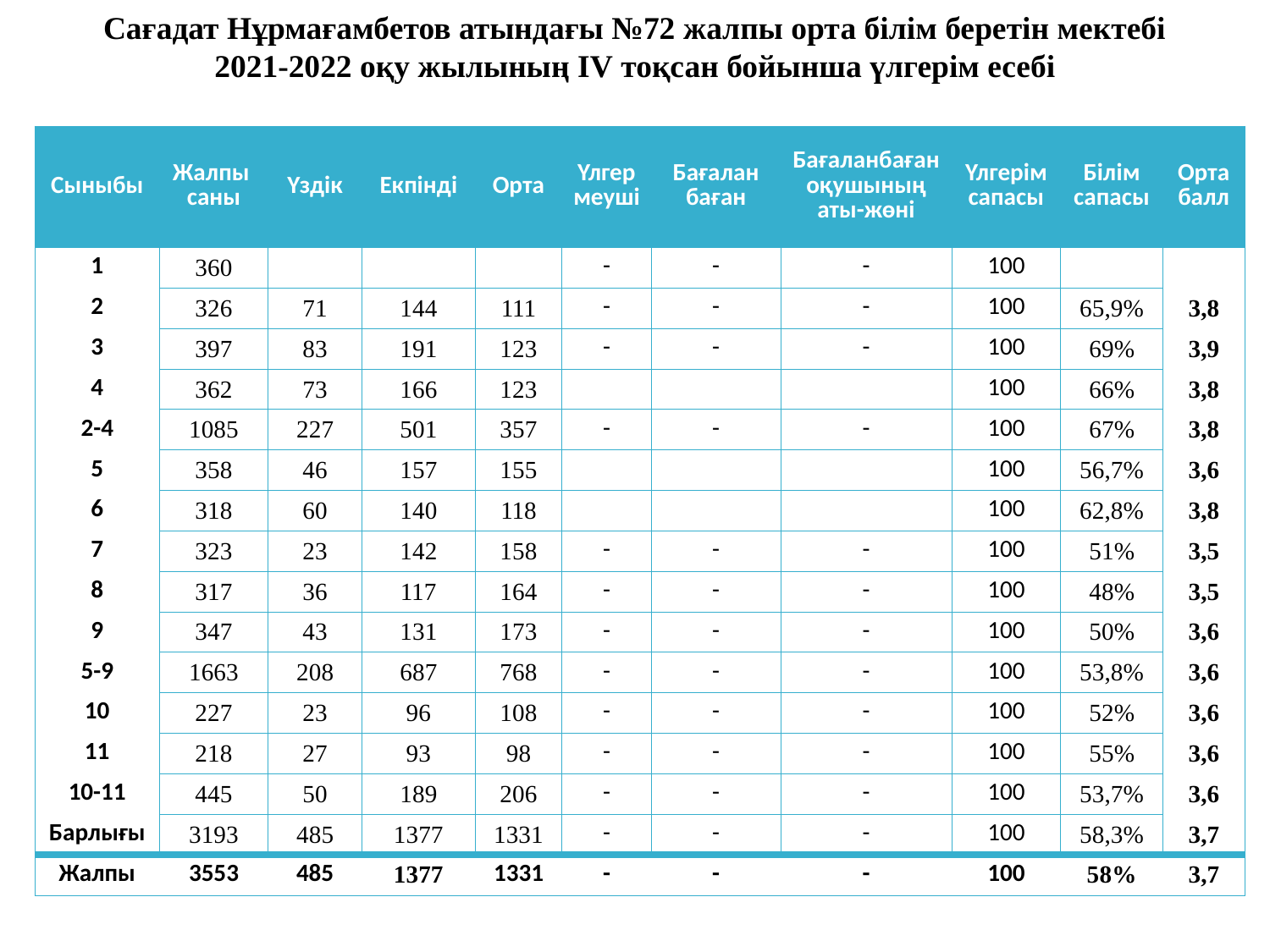

Сағадат Нұрмағамбетов атындағы №72 жалпы орта білім беретін мектебі
2021-2022 оқу жылының ІV тоқсан бойынша үлгерім есебі
| Сыныбы | Жалпы саны | Үздік | Екпінді | Орта | Үлгер меуші | Бағалан баған | Бағаланбаған оқушының аты-жөні | Үлгерім сапасы | Білім сапасы | Орта балл |
| --- | --- | --- | --- | --- | --- | --- | --- | --- | --- | --- |
| 1 | 360 |  |  |  | - | - | - | 100 |  |  |
| 2 | 326 | 71 | 144 | 111 | - | - | - | 100 | 65,9% | 3,8 |
| 3 | 397 | 83 | 191 | 123 | - | - | - | 100 | 69% | 3,9 |
| 4 | 362 | 73 | 166 | 123 |  |  |  | 100 | 66% | 3,8 |
| 2-4 | 1085 | 227 | 501 | 357 | - | - | - | 100 | 67% | 3,8 |
| 5 | 358 | 46 | 157 | 155 |  |  |  | 100 | 56,7% | 3,6 |
| 6 | 318 | 60 | 140 | 118 |  |  |  | 100 | 62,8% | 3,8 |
| 7 | 323 | 23 | 142 | 158 | - | - | - | 100 | 51% | 3,5 |
| 8 | 317 | 36 | 117 | 164 | - | - | - | 100 | 48% | 3,5 |
| 9 | 347 | 43 | 131 | 173 | - | - | - | 100 | 50% | 3,6 |
| 5-9 | 1663 | 208 | 687 | 768 | - | - | - | 100 | 53,8% | 3,6 |
| 10 | 227 | 23 | 96 | 108 | - | - | - | 100 | 52% | 3,6 |
| 11 | 218 | 27 | 93 | 98 | - | - | - | 100 | 55% | 3,6 |
| 10-11 | 445 | 50 | 189 | 206 | - | - | - | 100 | 53,7% | 3,6 |
| Барлығы | 3193 | 485 | 1377 | 1331 | - | - | - | 100 | 58,3% | 3,7 |
| Жалпы | 3553 | 485 | 1377 | 1331 | - | - | - | 100 | 58% | 3,7 |